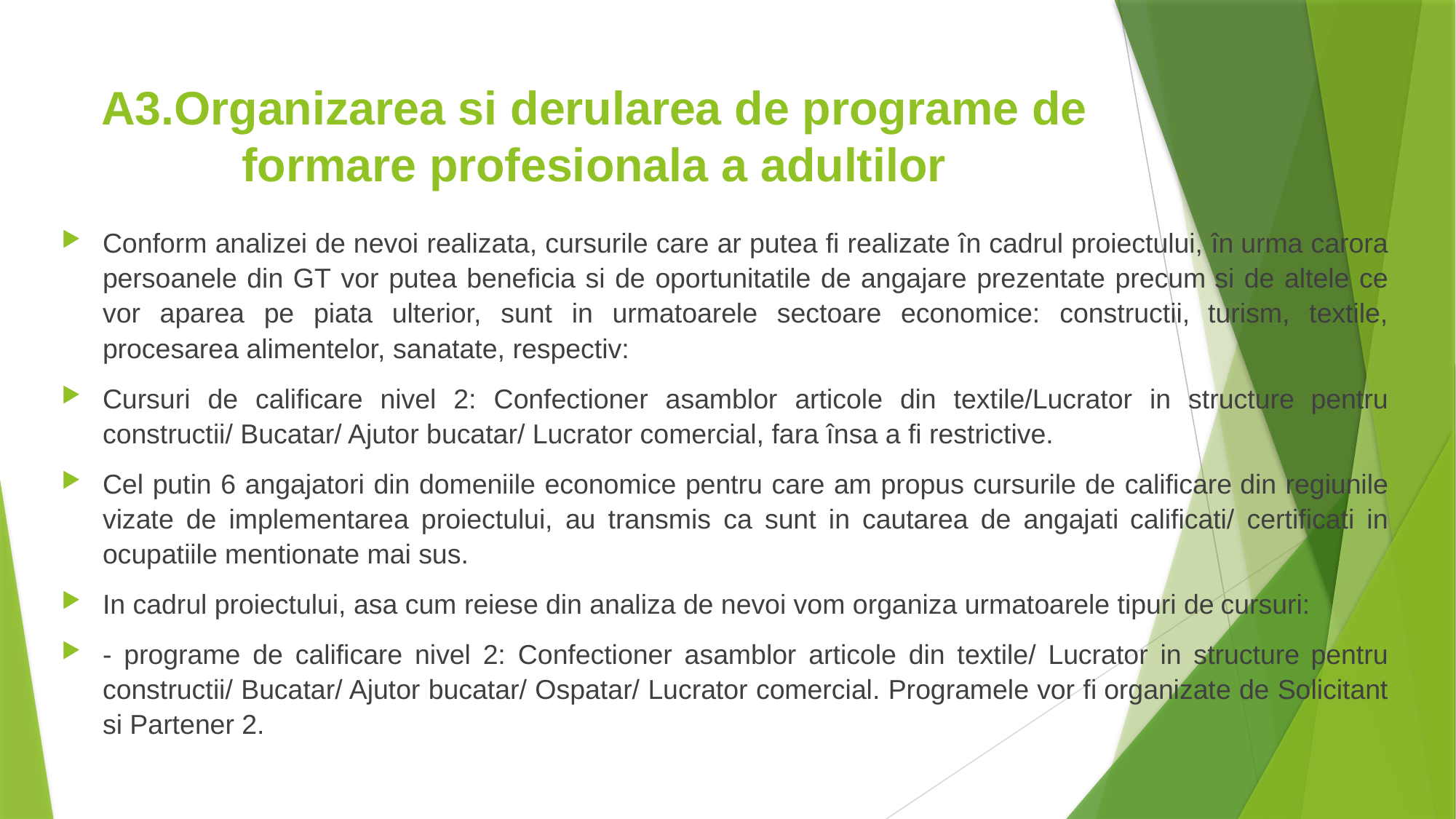

# A3.Organizarea si derularea de programe de formare profesionala a adultilor
Conform analizei de nevoi realizata, cursurile care ar putea fi realizate în cadrul proiectului, în urma carora persoanele din GT vor putea beneficia si de oportunitatile de angajare prezentate precum si de altele ce vor aparea pe piata ulterior, sunt in urmatoarele sectoare economice: constructii, turism, textile, procesarea alimentelor, sanatate, respectiv:
Cursuri de calificare nivel 2: Confectioner asamblor articole din textile/Lucrator in structure pentru constructii/ Bucatar/ Ajutor bucatar/ Lucrator comercial, fara însa a fi restrictive.
Cel putin 6 angajatori din domeniile economice pentru care am propus cursurile de calificare din regiunile vizate de implementarea proiectului, au transmis ca sunt in cautarea de angajati calificati/ certificati in ocupatiile mentionate mai sus.
In cadrul proiectului, asa cum reiese din analiza de nevoi vom organiza urmatoarele tipuri de cursuri:
- programe de calificare nivel 2: Confectioner asamblor articole din textile/ Lucrator in structure pentru constructii/ Bucatar/ Ajutor bucatar/ Ospatar/ Lucrator comercial. Programele vor fi organizate de Solicitant si Partener 2.